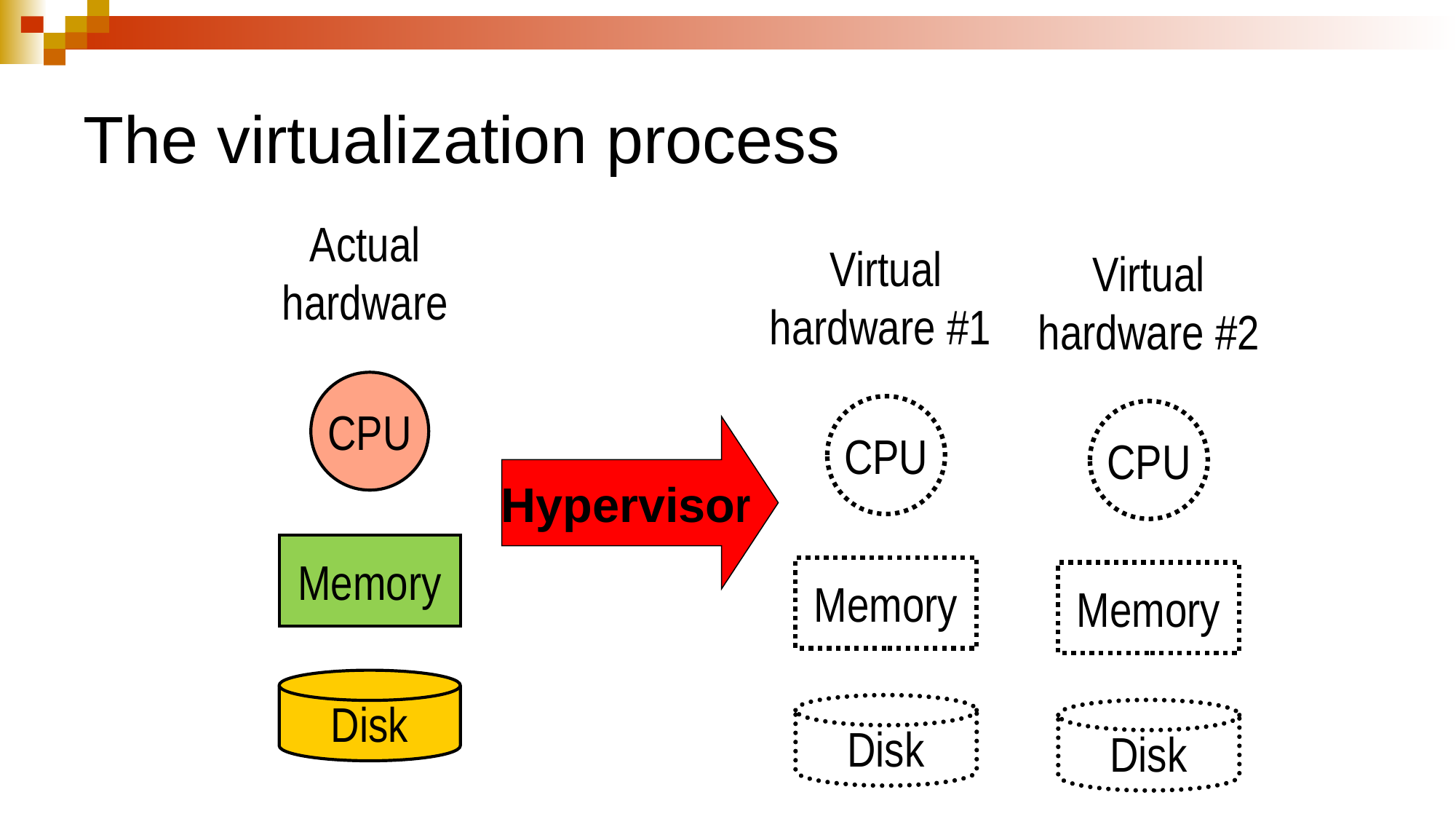

# The virtualization process
Actual hardware
CPU
Memory
Disk
Virtual hardware #1
CPU
Memory
Disk
Virtual hardware #2
CPU
Memory
Disk
Hypervisor